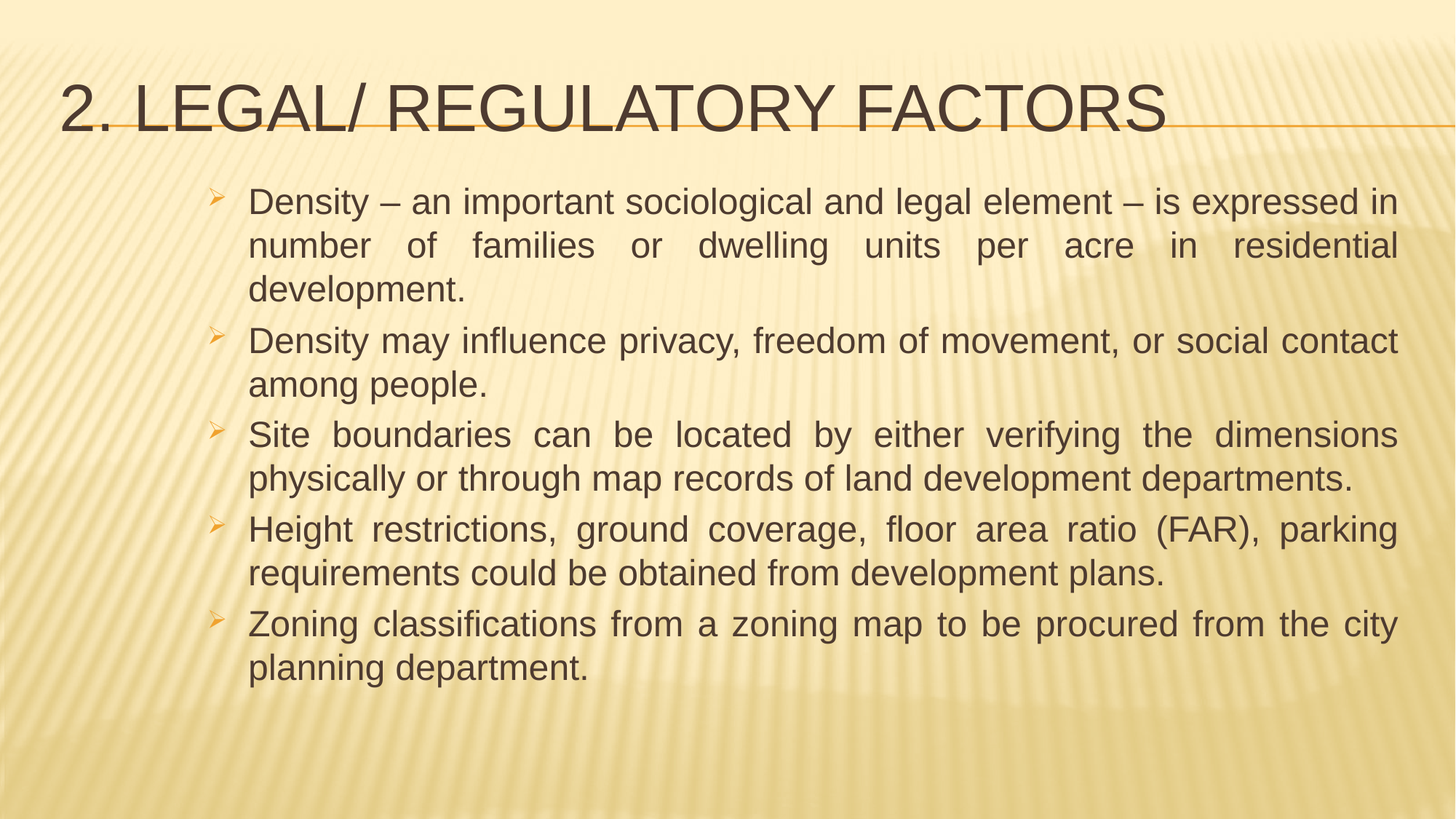

# 2. legal/ regulatory factors
Density – an important sociological and legal element – is expressed in number of families or dwelling units per acre in residential development.
Density may influence privacy, freedom of movement, or social contact among people.
Site boundaries can be located by either verifying the dimensions physically or through map records of land development departments.
Height restrictions, ground coverage, floor area ratio (FAR), parking requirements could be obtained from development plans.
Zoning classifications from a zoning map to be procured from the city planning department.